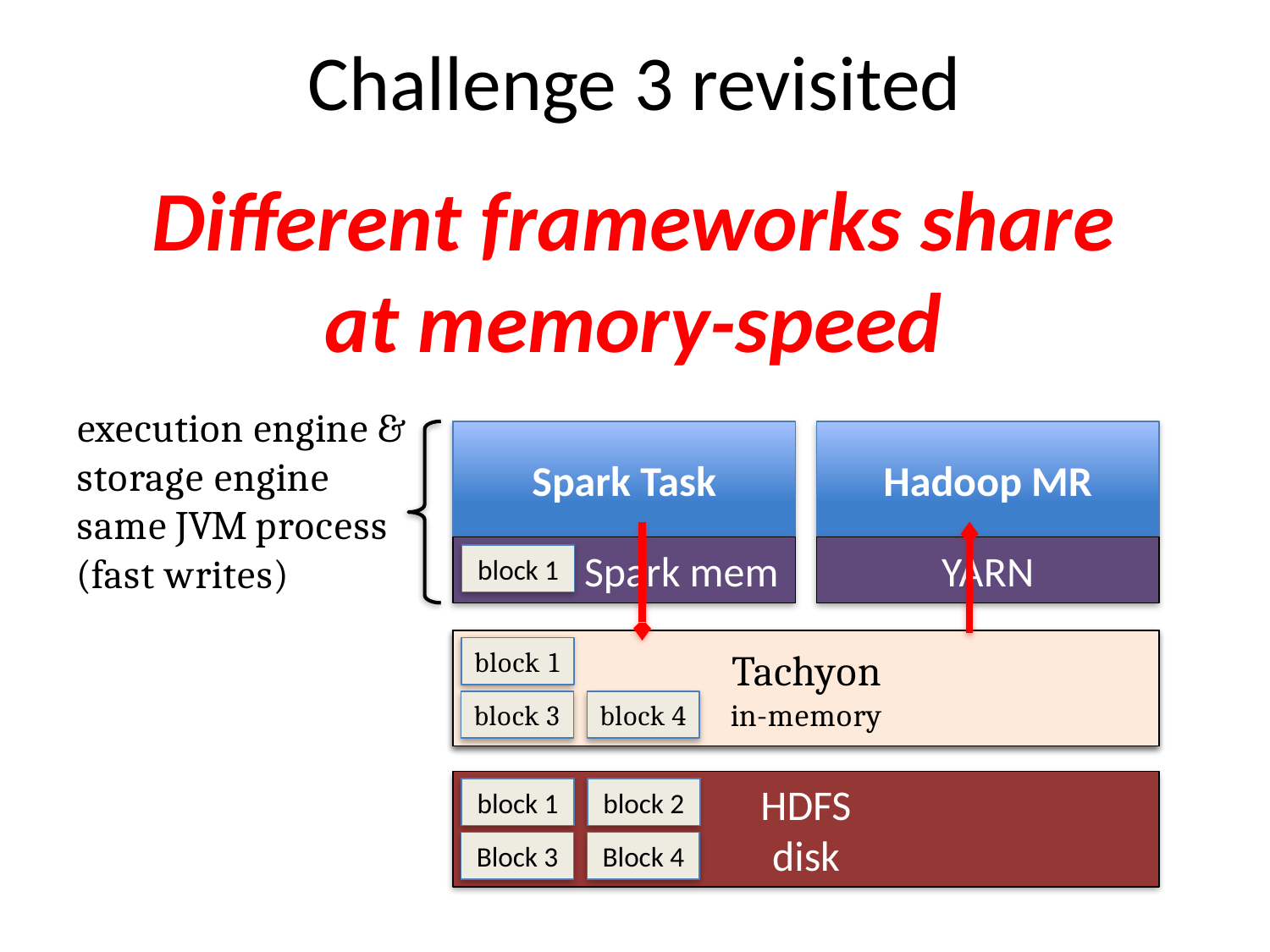

# Challenge 3 revisited
Different frameworks share
at memory-speed
execution engine &
storage engine
same JVM process
(fast writes)

Spark Task
Hadoop MR
            Spark mem
YARN
block 1
HDFS
disk
block 1
block 2
block 3
block 4
Tachyon
in-memory
block 1
block 3
block 4
HDFS
disk
block 1
block 2
Block 3
Block 4